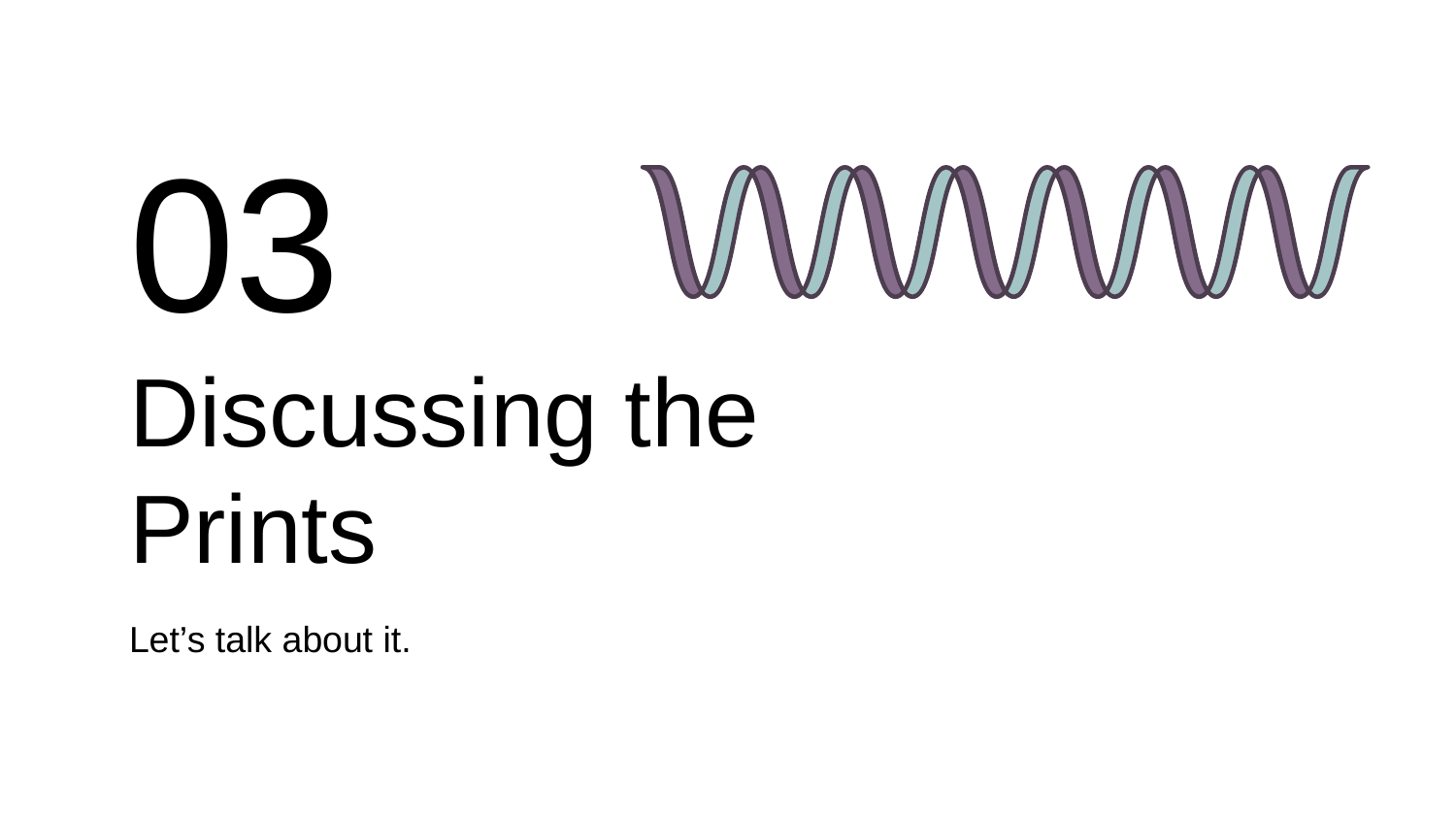

03

# Discussing the Prints
Let’s talk about it.